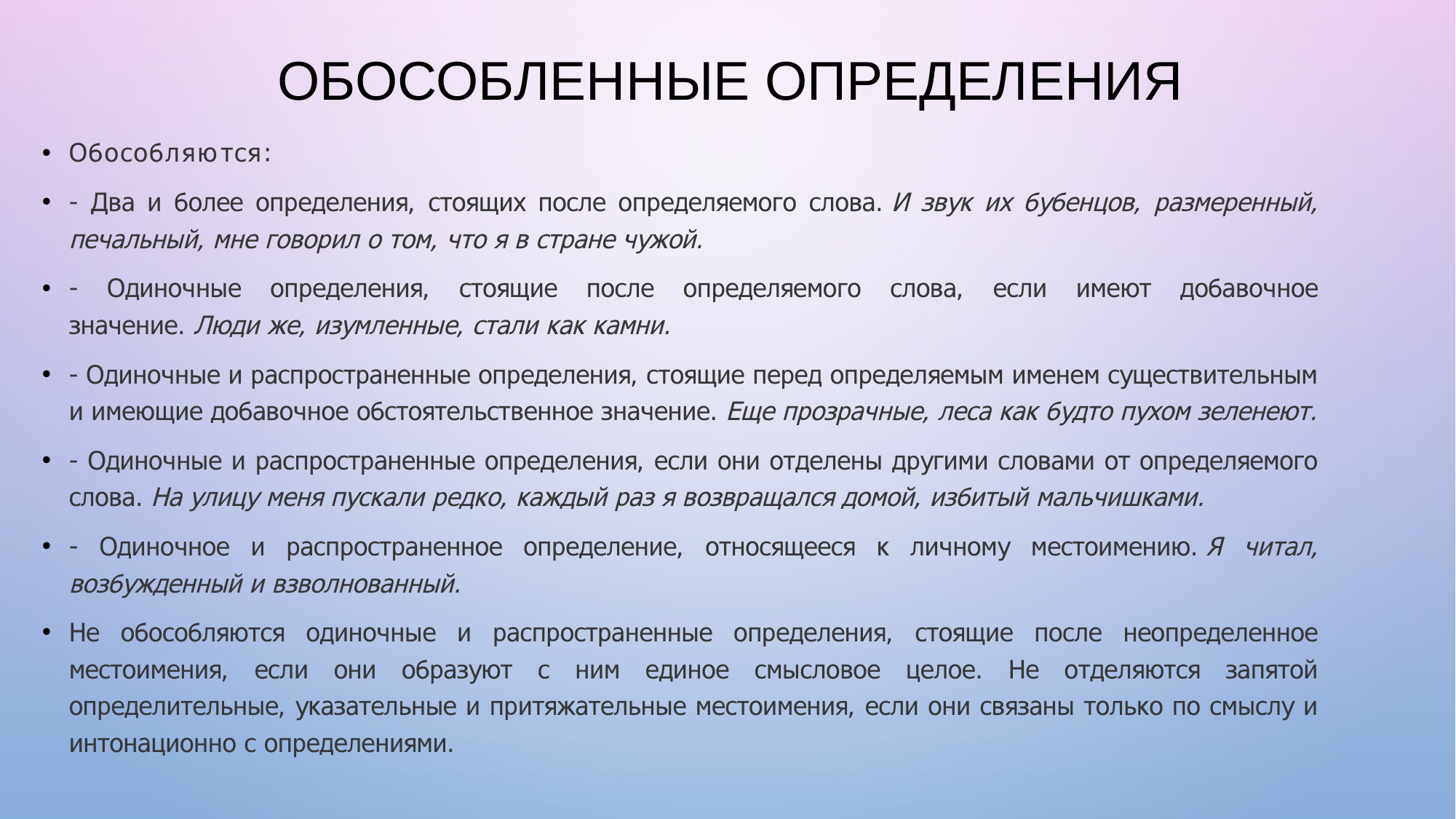

# Обособленные определения
Обособляются:
- Два и более определения, стоящих после определяемого слова. И звук их бубенцов, размеренный, печальный, мне говорил о том, что я в стране чужой.
- Одиночные определения, стоящие после определяемого слова, если имеют добавочное значение. Люди же, изумленные, стали как камни.
- Одиночные и распространенные определения, стоящие перед определяемым именем существительным и имеющие добавочное обстоятельственное значение. Еще прозрачные, леса как будто пухом зеленеют.
- Одиночные и распространенные определения, если они отделены другими словами от определяемого слова. На улицу меня пускали редко, каждый раз я возвращался домой, избитый мальчишками.
- Одиночное и распространенное определение, относящееся к личному местоимению. Я читал, возбужденный и взволнованный.
Не обособляются одиночные и распространенные определения, стоящие после неопределенное местоимения, если они образуют с ним единое смысловое целое. Не отделяются запятой определительные, указательные и притяжательные местоимения, если они связаны только по смыслу и интонационно с определениями.